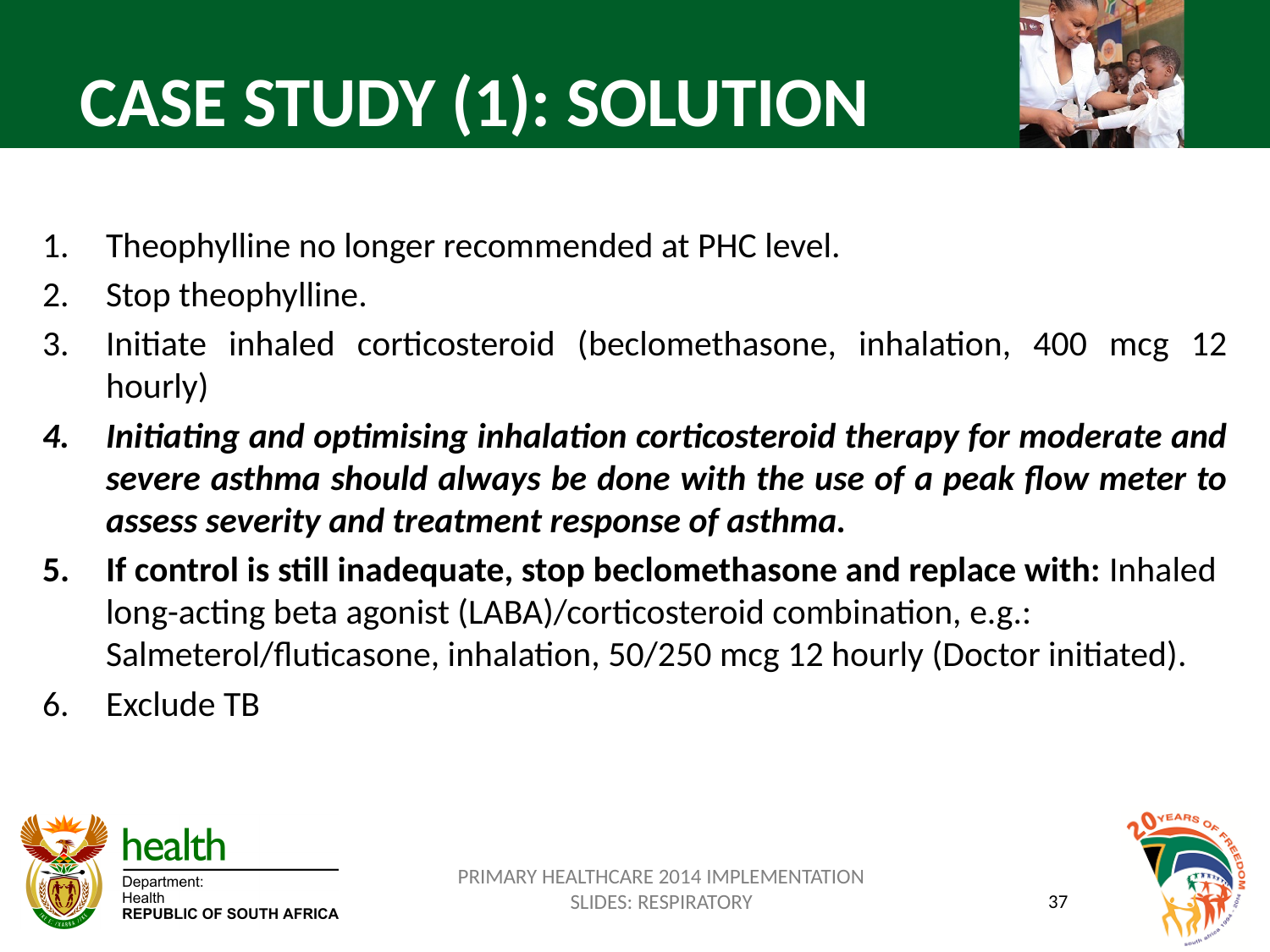

CASE STUDY (1): SOLUTION
Theophylline no longer recommended at PHC level.
Stop theophylline.
Initiate inhaled corticosteroid (beclomethasone, inhalation, 400 mcg 12 hourly)
Initiating and optimising inhalation corticosteroid therapy for moderate and severe asthma should always be done with the use of a peak flow meter to assess severity and treatment response of asthma.
If control is still inadequate, stop beclomethasone and replace with: Inhaled long-acting beta agonist (LABA)/corticosteroid combination, e.g.: Salmeterol/fluticasone, inhalation, 50/250 mcg 12 hourly (Doctor initiated).
Exclude TB
PRIMARY HEALTHCARE 2014 IMPLEMENTATION SLIDES: RESPIRATORY
37